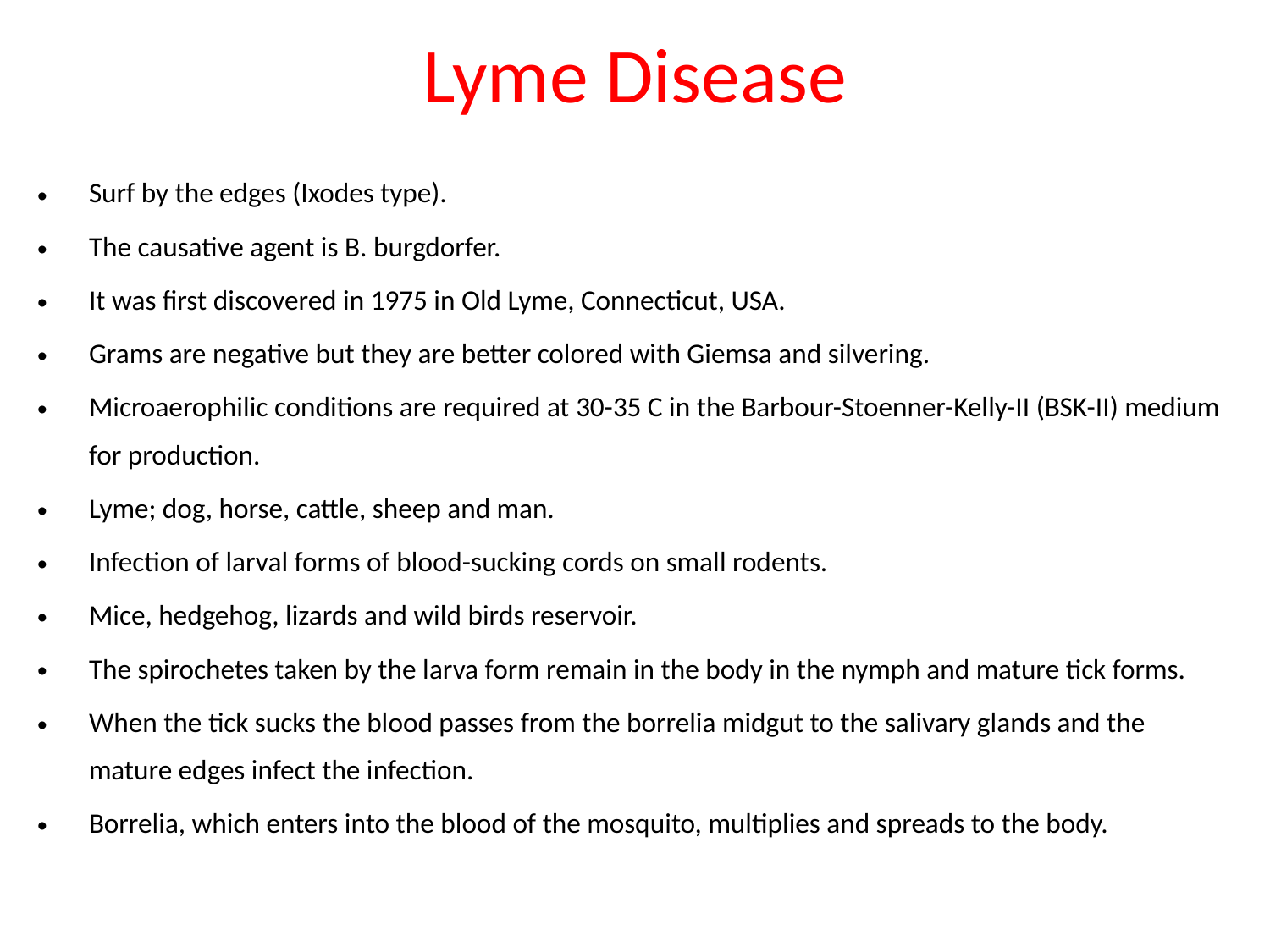

Lyme Disease
Surf by the edges (Ixodes type).
The causative agent is B. burgdorfer.
It was first discovered in 1975 in Old Lyme, Connecticut, USA.
Grams are negative but they are better colored with Giemsa and silvering.
Microaerophilic conditions are required at 30-35 C in the Barbour-Stoenner-Kelly-II (BSK-II) medium for production.
Lyme; dog, horse, cattle, sheep and man.
Infection of larval forms of blood-sucking cords on small rodents.
Mice, hedgehog, lizards and wild birds reservoir.
The spirochetes taken by the larva form remain in the body in the nymph and mature tick forms.
When the tick sucks the blood passes from the borrelia midgut to the salivary glands and the mature edges infect the infection.
Borrelia, which enters into the blood of the mosquito, multiplies and spreads to the body.